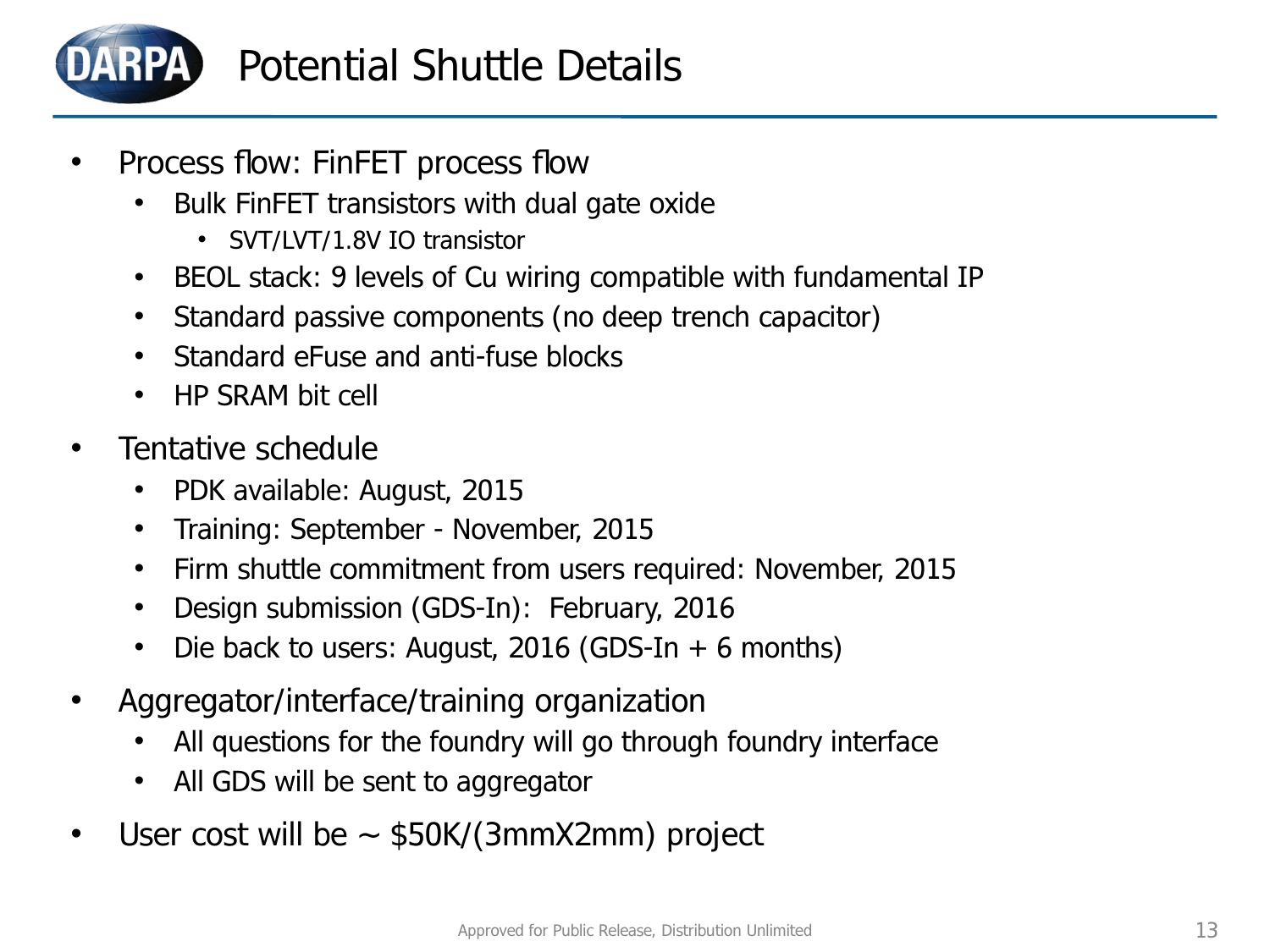

# Potential Shuttle Details
Process flow: FinFET process flow
Bulk FinFET transistors with dual gate oxide
SVT/LVT/1.8V IO transistor
BEOL stack: 9 levels of Cu wiring compatible with fundamental IP
Standard passive components (no deep trench capacitor)
Standard eFuse and anti-fuse blocks
HP SRAM bit cell
Tentative schedule
PDK available: August, 2015
Training: September - November, 2015
Firm shuttle commitment from users required: November, 2015
Design submission (GDS-In):  February, 2016
Die back to users: August, 2016 (GDS-In + 6 months)
Aggregator/interface/training organization
All questions for the foundry will go through foundry interface
All GDS will be sent to aggregator
User cost will be ~ $50K/(3mmX2mm) project

Approved for Public Release, Distribution Unlimited
13